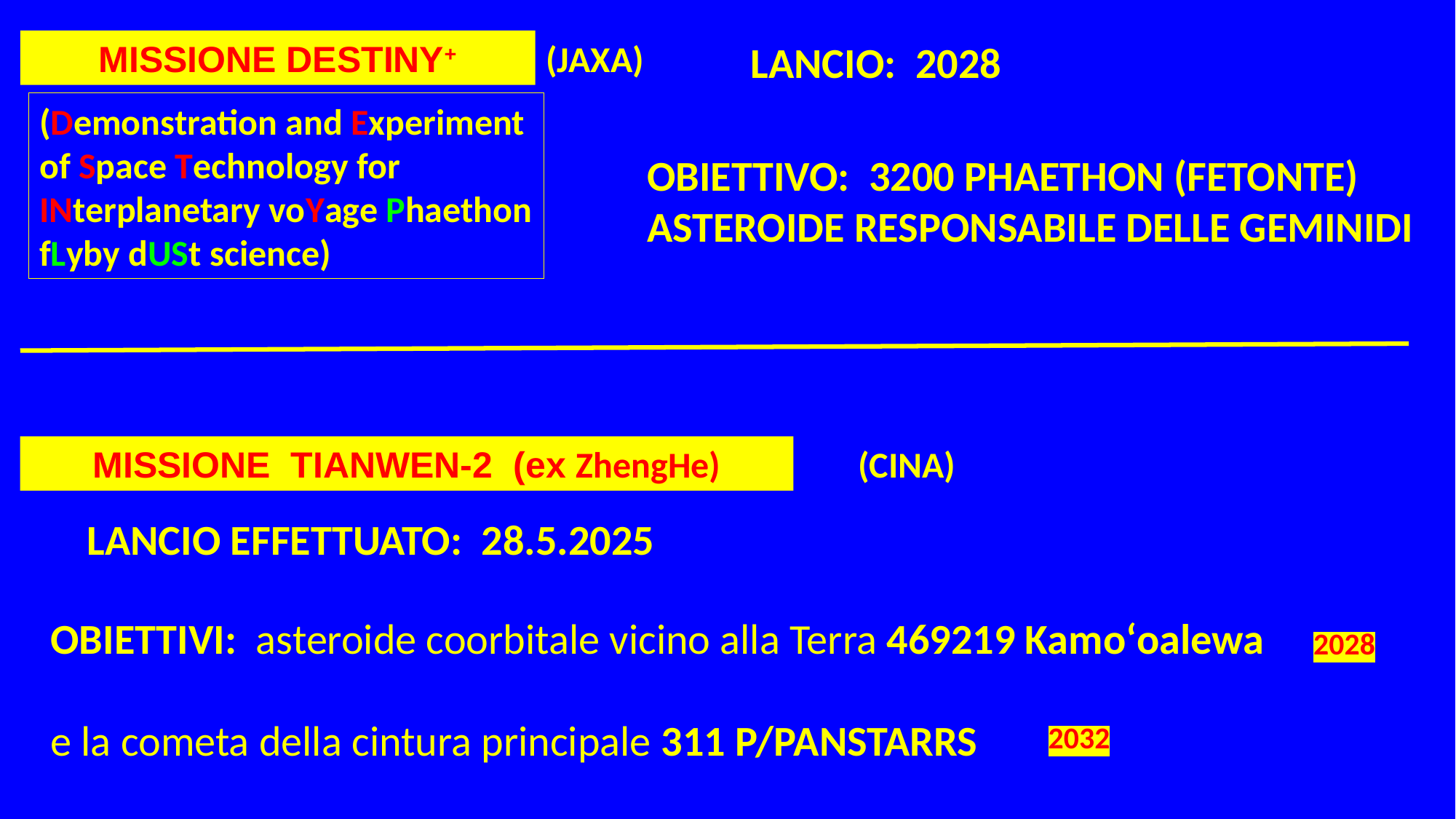

MISSIONE DESTINY+
(JAXA)
LANCIO:  2028
(Demonstration and Experiment of Space Technology for INterplanetary voYage Phaethon fLyby dUSt science)
OBIETTIVO:  3200 PHAETHON (FETONTE)
ASTEROIDE RESPONSABILE DELLE GEMINIDI
MISSIONE  TIANWEN-2  (ex ZhengHe)
(CINA)
LANCIO EFFETTUATO:  28.5.2025
OBIETTIVI:  asteroide coorbitale vicino alla Terra 469219 Kamoʻoalewa

e la cometa della cintura principale 311 P/PANSTARRS
2028
2032